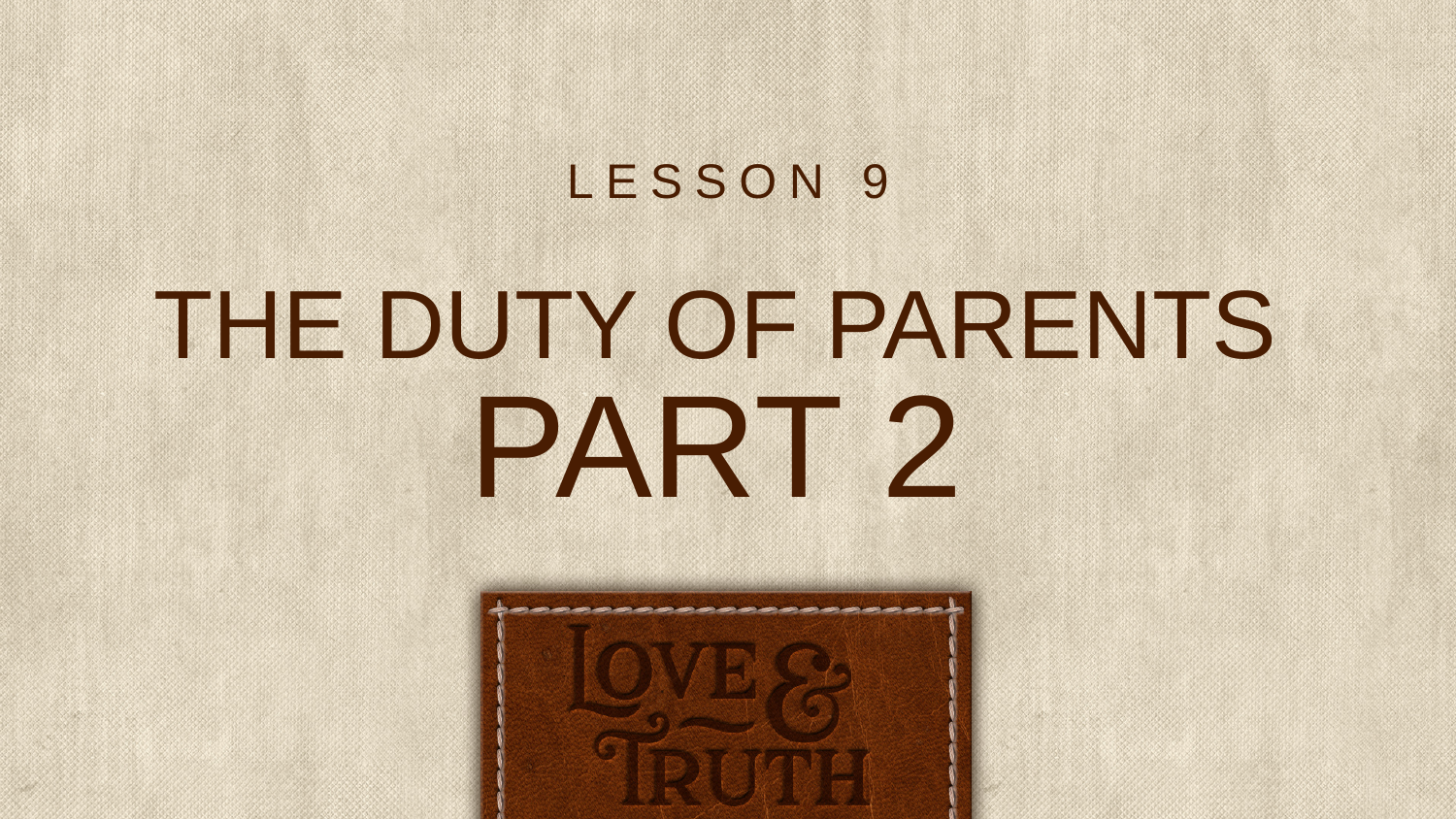

LESSON 9
# THE DUTY OF PARENTS PART 2